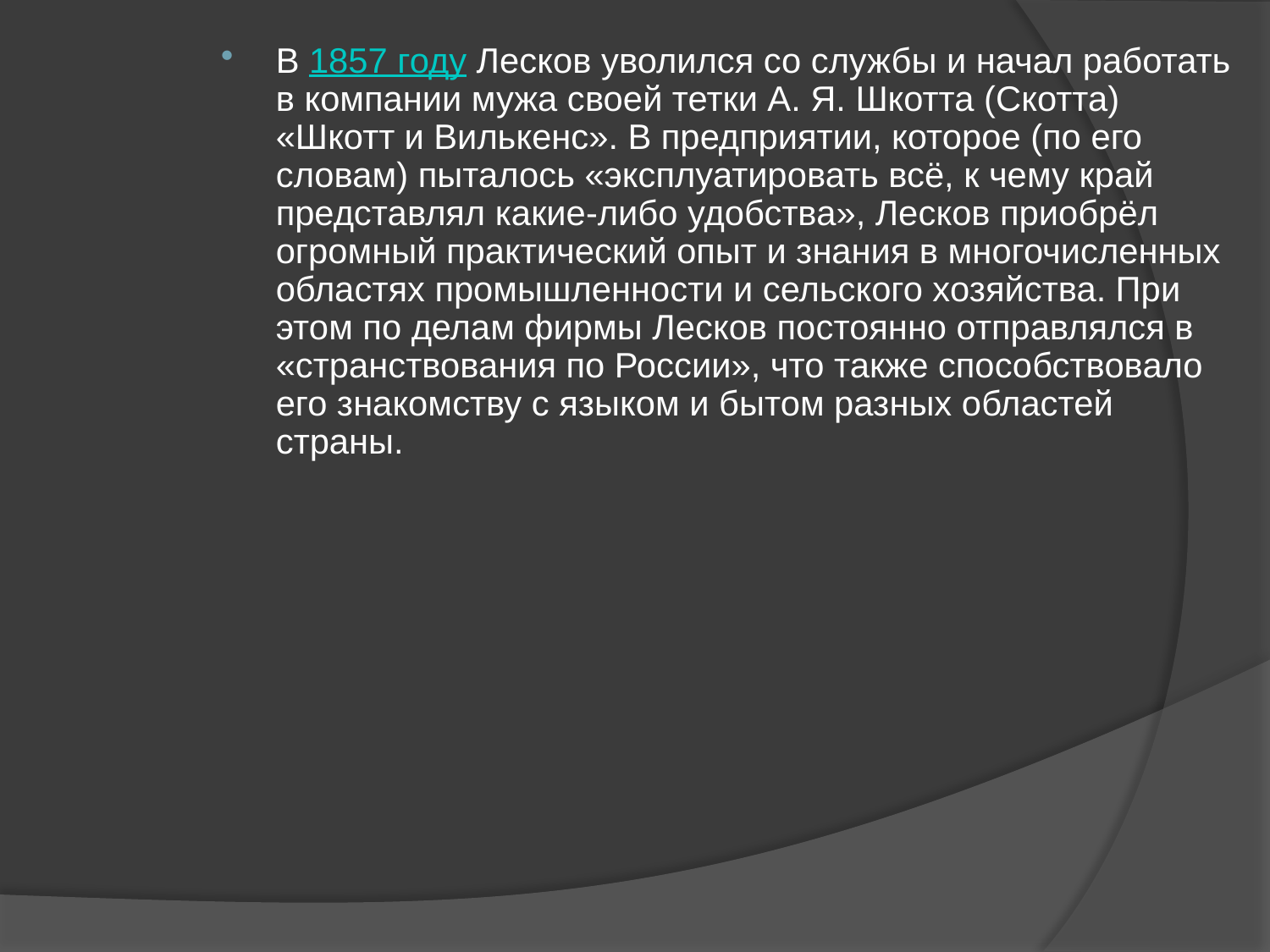

В 1857 году Лесков уволился со службы и начал работать в компании мужа своей тетки А. Я. Шкотта (Скотта) «Шкотт и Вилькенс». В предприятии, которое (по его словам) пыталось «эксплуатировать всё, к чему край представлял какие-либо удобства», Лесков приобрёл огромный практический опыт и знания в многочисленных областях промышленности и сельского хозяйства. При этом по делам фирмы Лесков постоянно отправлялся в «странствования по России», что также способствовало его знакомству с языком и бытом разных областей страны.